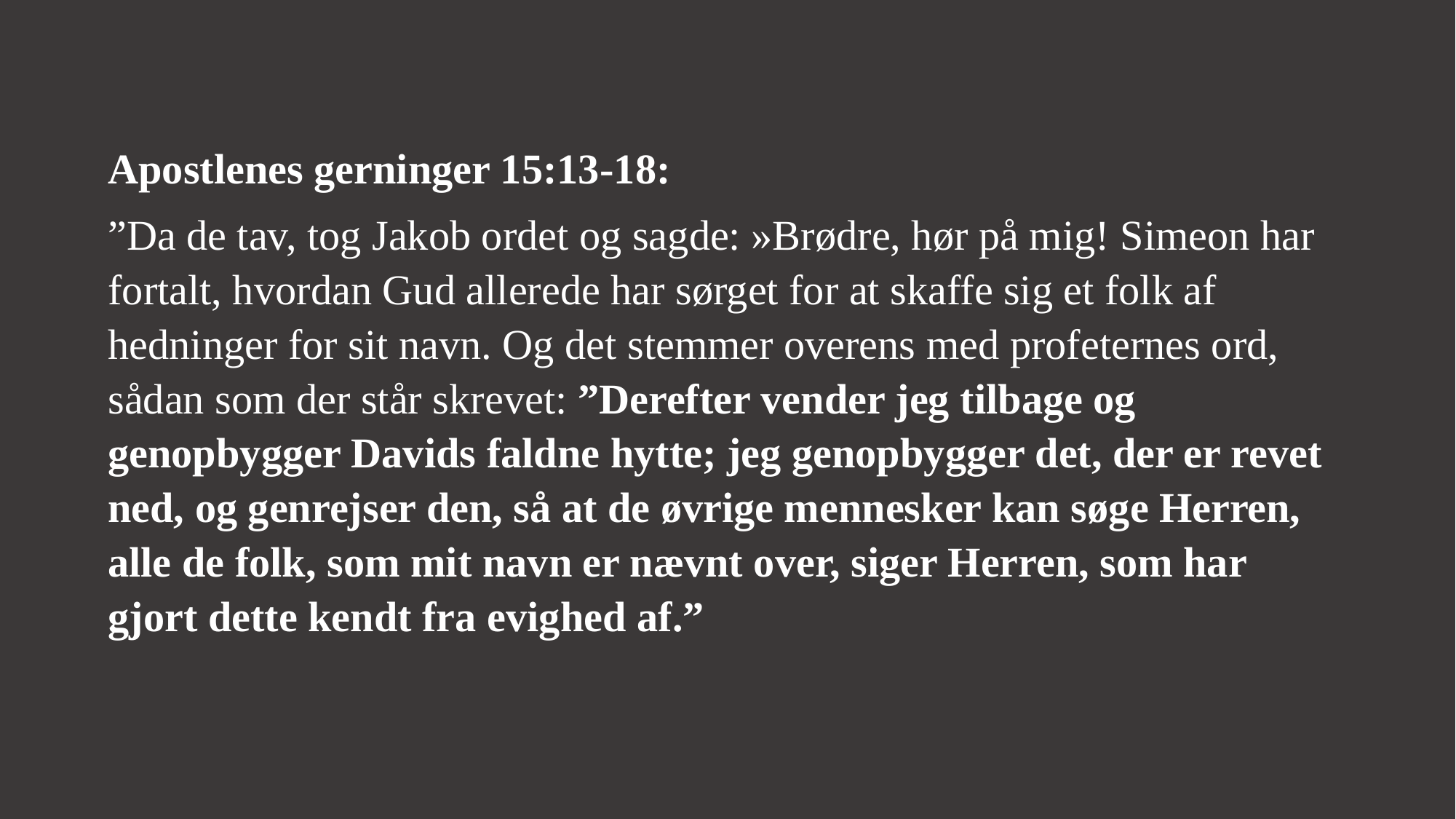

Apostlenes gerninger 15:13-18:
”Da de tav, tog Jakob ordet og sagde: »Brødre, hør på mig! Simeon har fortalt, hvordan Gud allerede har sørget for at skaffe sig et folk af hedninger for sit navn. Og det stemmer overens med profeternes ord, sådan som der står skrevet: ”Derefter vender jeg tilbage og genopbygger Davids faldne hytte; jeg genopbygger det, der er revet ned, og genrejser den, så at de øvrige mennesker kan søge Herren, alle de folk, som mit navn er nævnt over, siger Herren, som har gjort dette kendt fra evighed af.”